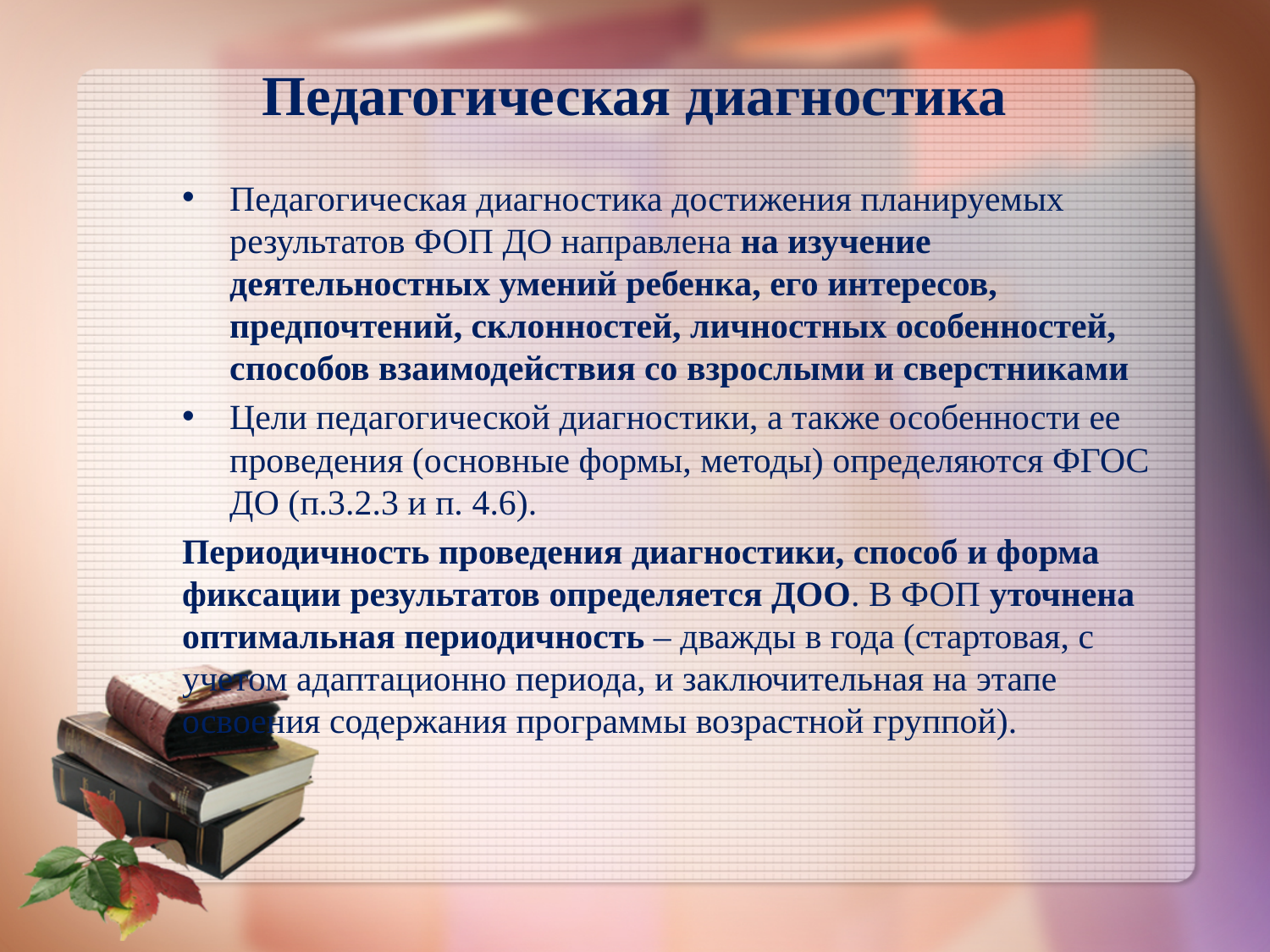

# Педагогическая диагностика
Педагогическая диагностика достижения планируемых результатов ФОП ДО направлена на изучение деятельностных умений ребенка, его интересов, предпочтений, склонностей, личностных особенностей, способов взаимодействия со взрослыми и сверстниками
Цели педагогической диагностики, а также особенности ее проведения (основные формы, методы) определяются ФГОС ДО (п.3.2.3 и п. 4.6).
Периодичность проведения диагностики, способ и форма фиксации результатов определяется ДОО. В ФОП уточнена оптимальная периодичность – дважды в года (стартовая, с учетом адаптационно периода, и заключительная на этапе освоения содержания программы возрастной группой).